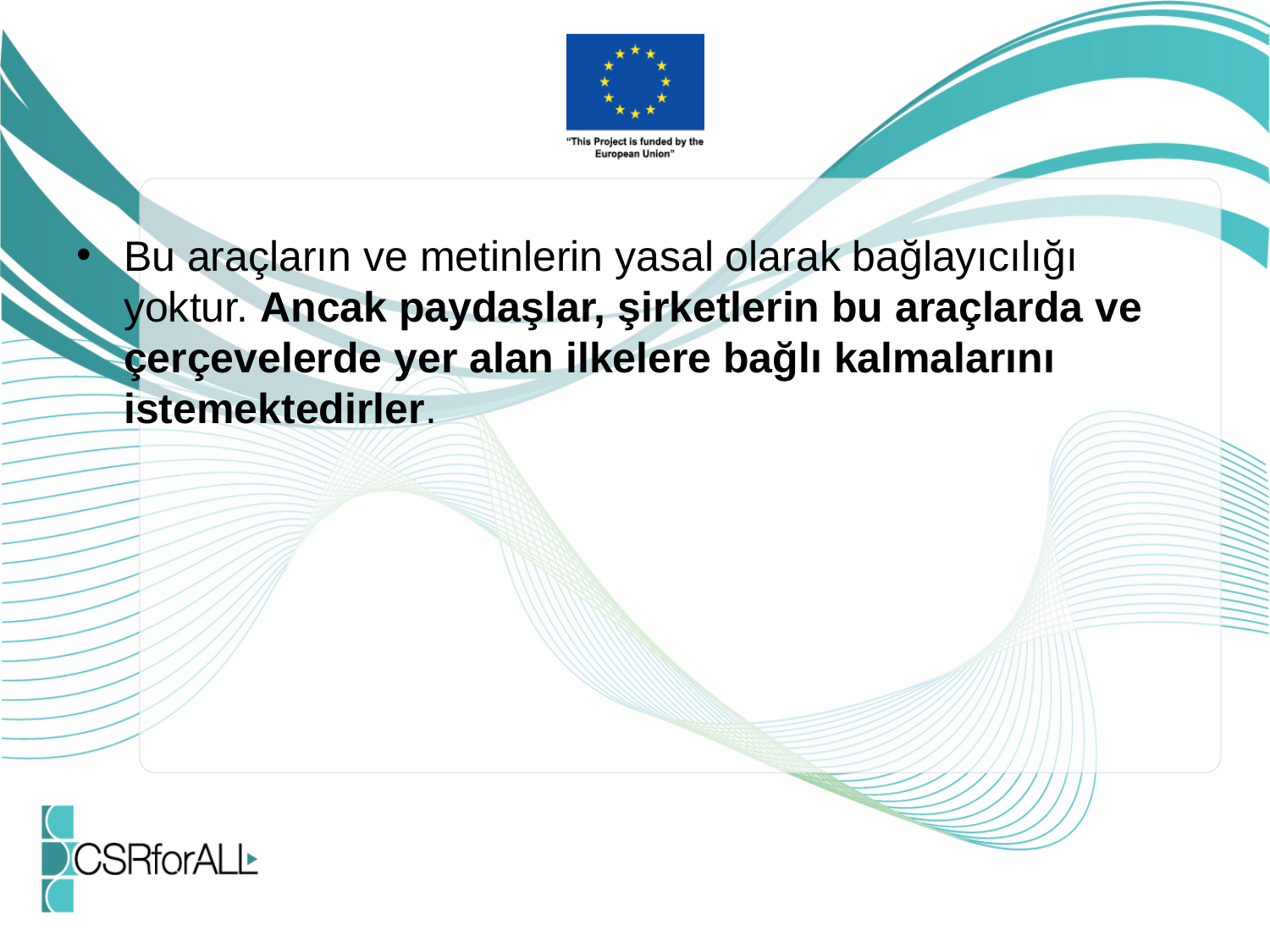

Bu araçların ve metinlerin yasal olarak bağlayıcılığı yoktur. Ancak paydaşlar, şirketlerin bu araçlarda ve çerçevelerde yer alan ilkelere bağlı kalmalarını istemektedirler.